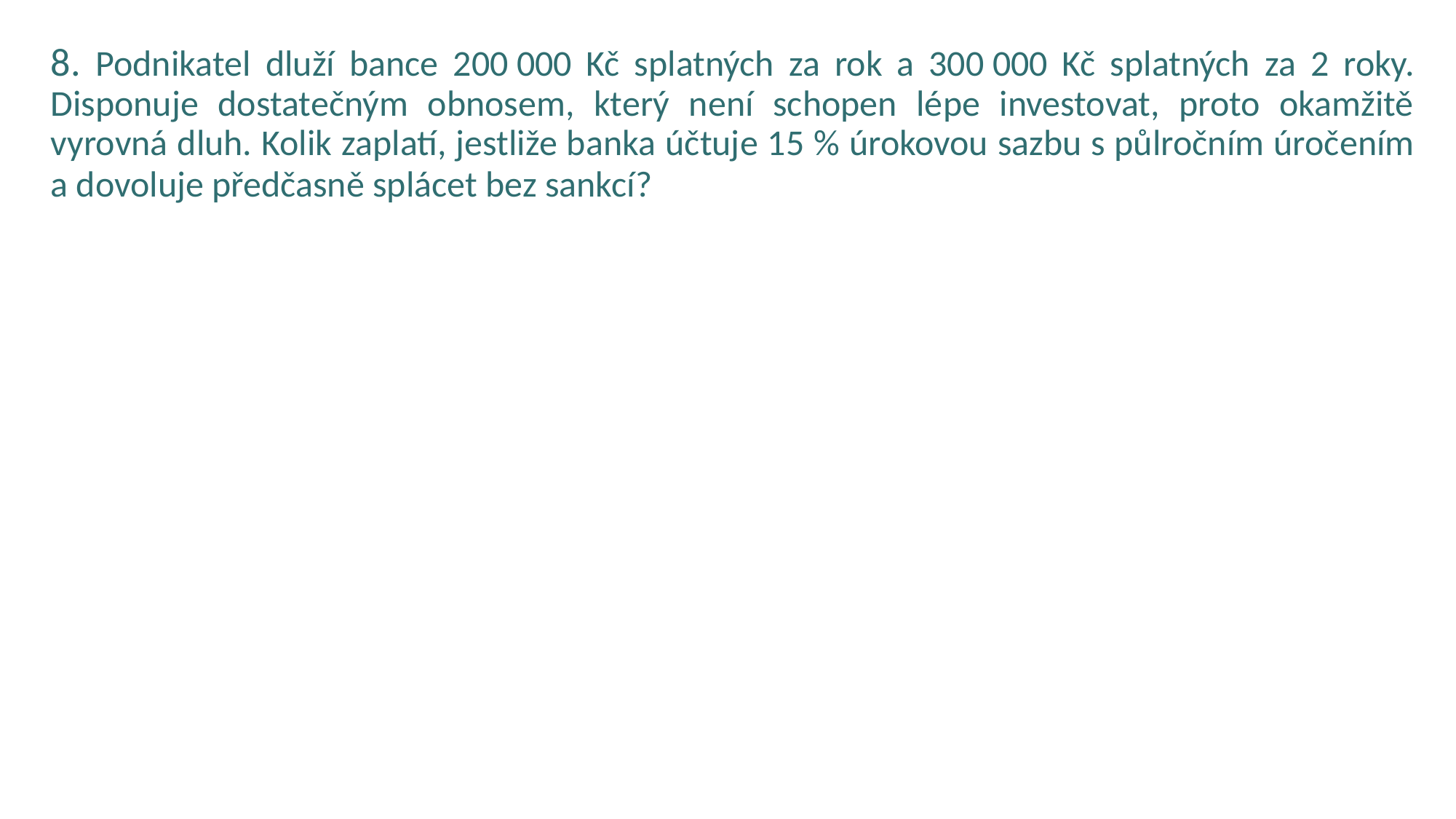

8. Podnikatel dluží bance 200 000 Kč splatných za rok a 300 000 Kč splatných za 2 roky. Disponuje dostatečným obnosem, který není schopen lépe investovat, proto okamžitě vyrovná dluh. Kolik zaplatí, jestliže banka účtuje 15 % úrokovou sazbu s půlročním úročením a dovoluje předčasně splácet bez sankcí?